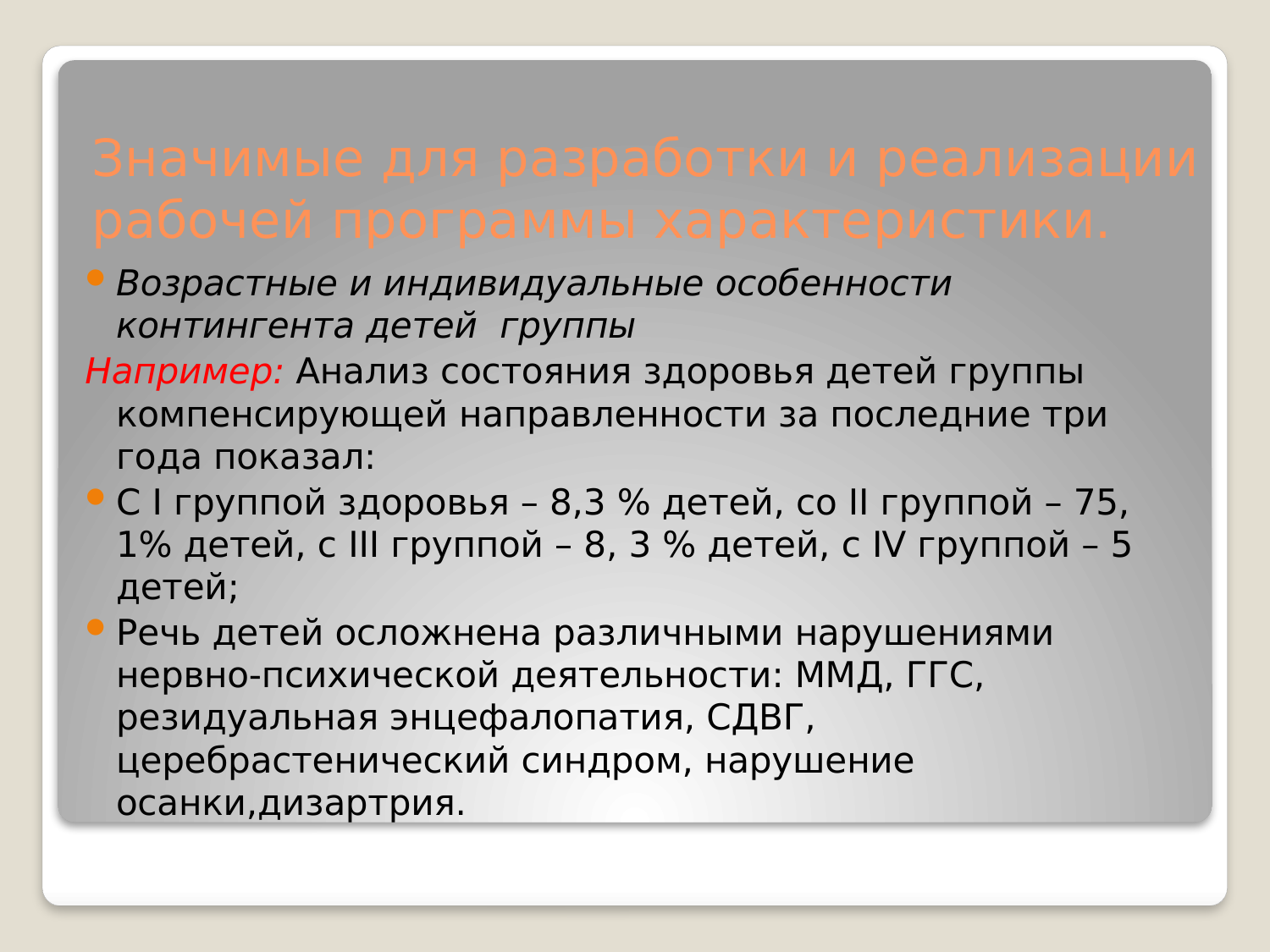

# Значимые для разработки и реализации рабочей программы характеристики.
Возрастные и индивидуальные особенности контингента детей  группы
Например: Анализ состояния здоровья детей группы компенсирующей направленности за последние три года показал:
С I группой здоровья – 8,3 % детей, со II группой – 75, 1% детей, с III группой – 8, 3 % детей, c IV группой – 5 детей;
Речь детей осложнена различными нарушениями нервно-психической деятельности: ММД, ГГС, резидуальная энцефалопатия, СДВГ, церебрастенический синдром, нарушение осанки,дизартрия.